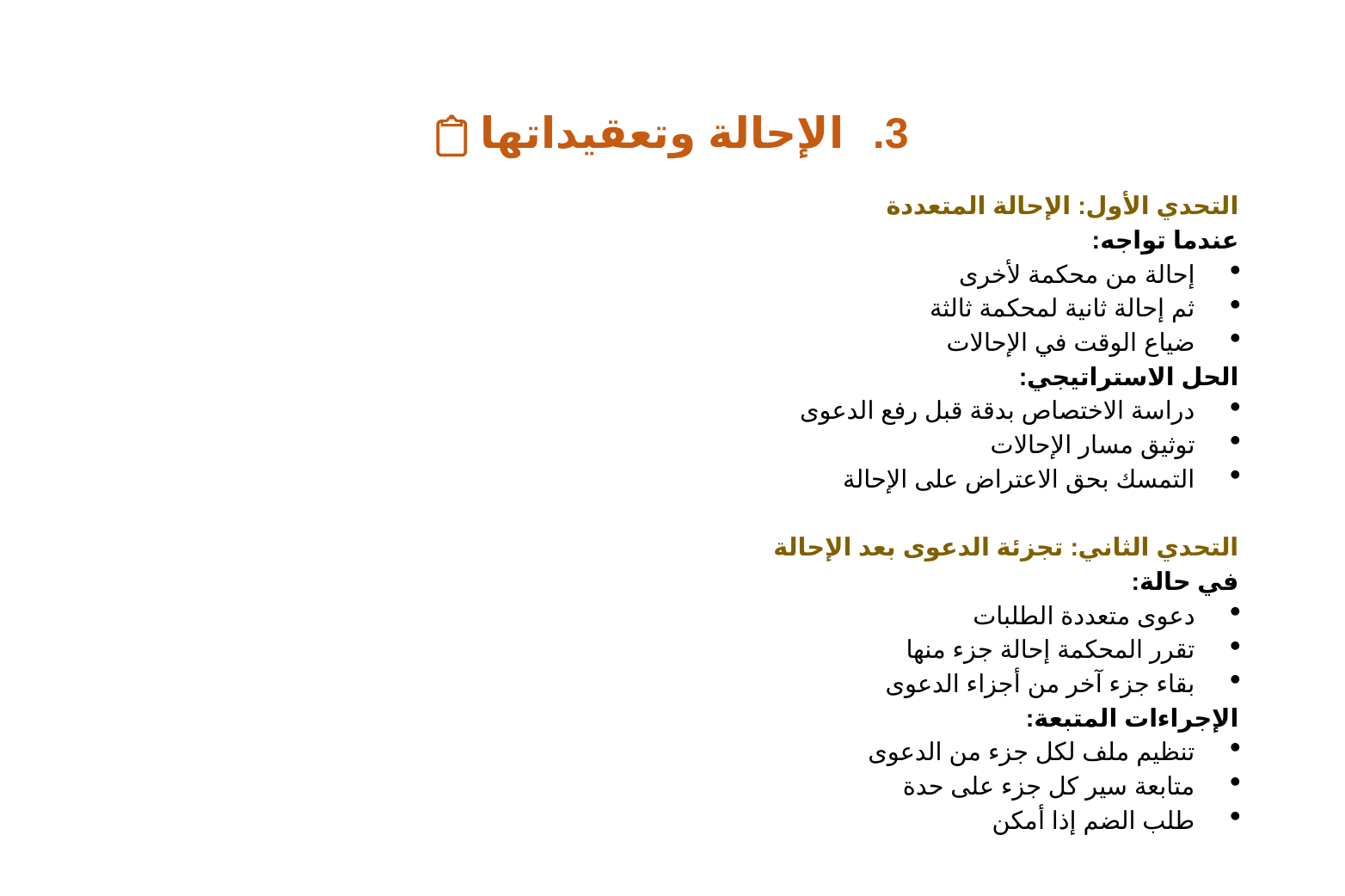

# الإحالة وتعقيداتها 📋
التحدي الأول: الإحالة المتعددة
عندما تواجه:
إحالة من محكمة لأخرى
ثم إحالة ثانية لمحكمة ثالثة
ضياع الوقت في الإحالات
الحل الاستراتيجي:
دراسة الاختصاص بدقة قبل رفع الدعوى
توثيق مسار الإحالات
التمسك بحق الاعتراض على الإحالة

التحدي الثاني: تجزئة الدعوى بعد الإحالة
في حالة:
دعوى متعددة الطلبات
تقرر المحكمة إحالة جزء منها
بقاء جزء آخر من أجزاء الدعوى
الإجراءات المتبعة:
تنظيم ملف لكل جزء من الدعوى
متابعة سير كل جزء على حدة
طلب الضم إذا أمكن